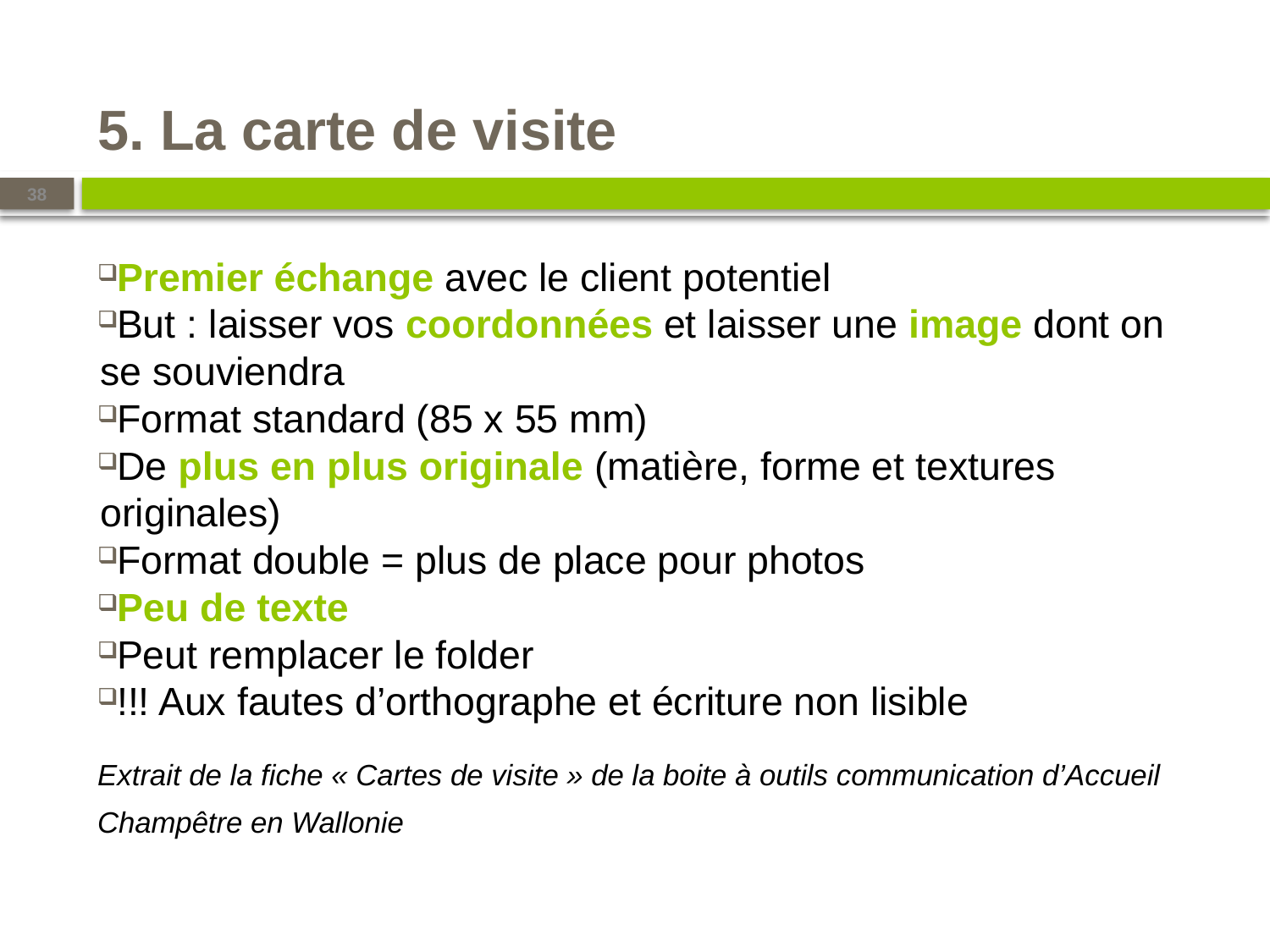

# 5. La carte de visite
38

Premier échange avec le client potentiel
But : laisser vos coordonnées et laisser une image dont on se souviendra
Format standard (85 x 55 mm)
De plus en plus originale (matière, forme et textures originales)
Format double = plus de place pour photos
Peu de texte
Peut remplacer le folder
!!! Aux fautes d’orthographe et écriture non lisible

Extrait de la fiche « Cartes de visite » de la boite à outils communication d’Accueil
Champêtre en Wallonie